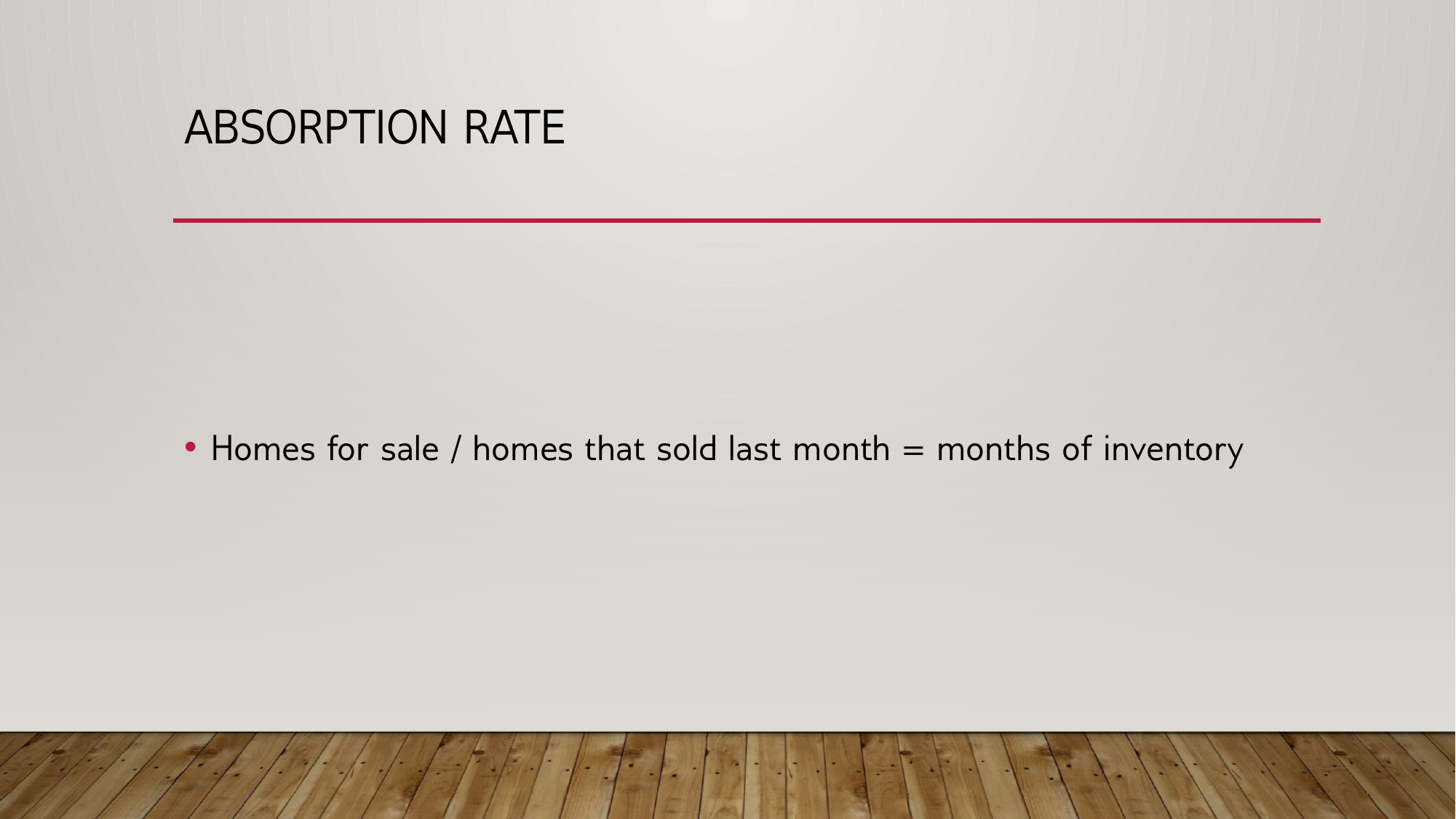

# Absorption rate

Homes for sale / homes that sold last month = months of inventory